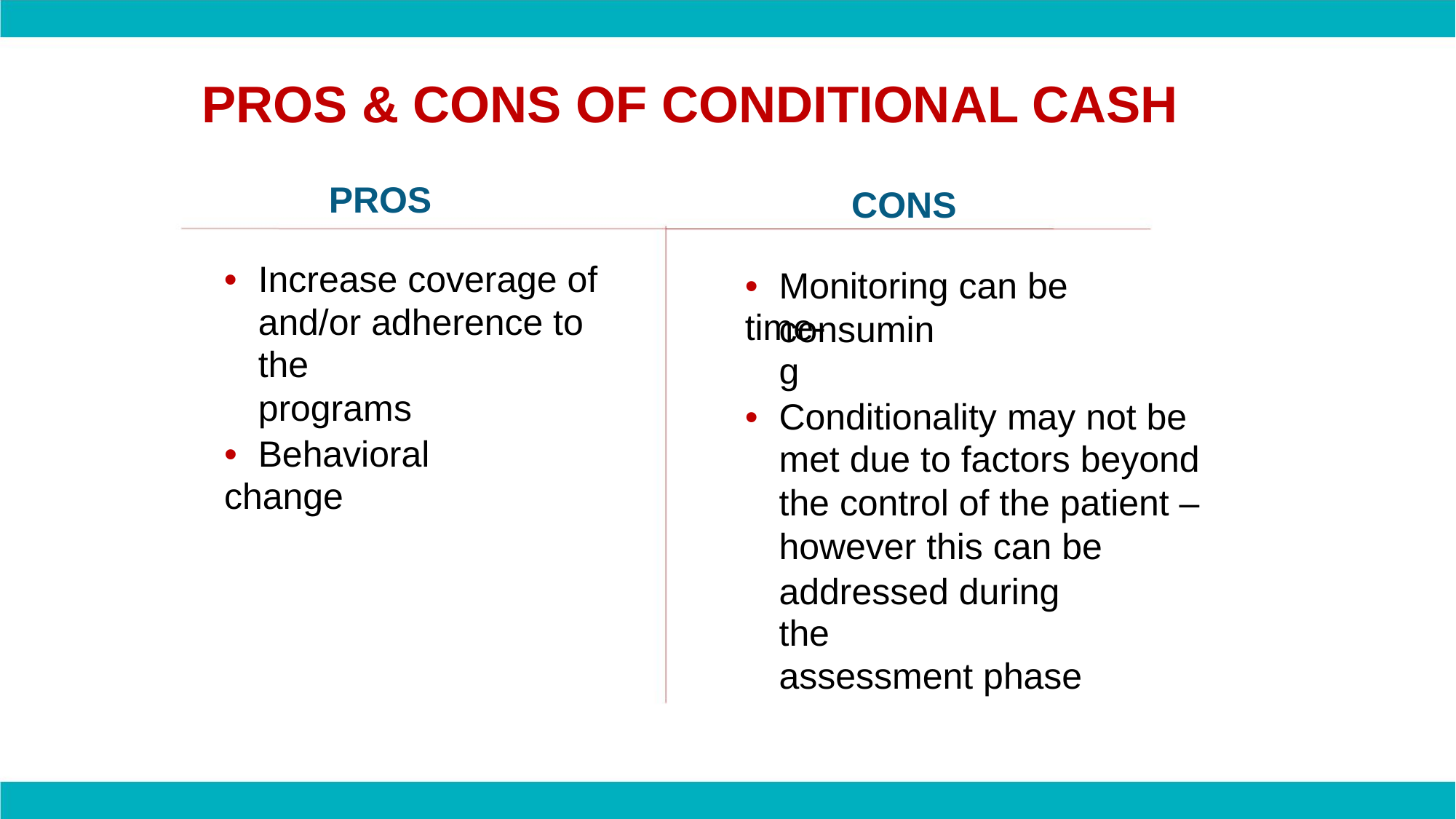

PROS & CONS OF CONDITIONAL CASH
PROS
CONS
• Increase coverage of
and/or adherence to the
programs
• Monitoring can be time-
consuming
• Conditionality may not be
met due to factors beyond
the control of the patient –
however this can be
• Behavioral change
addressed during the
assessment phase